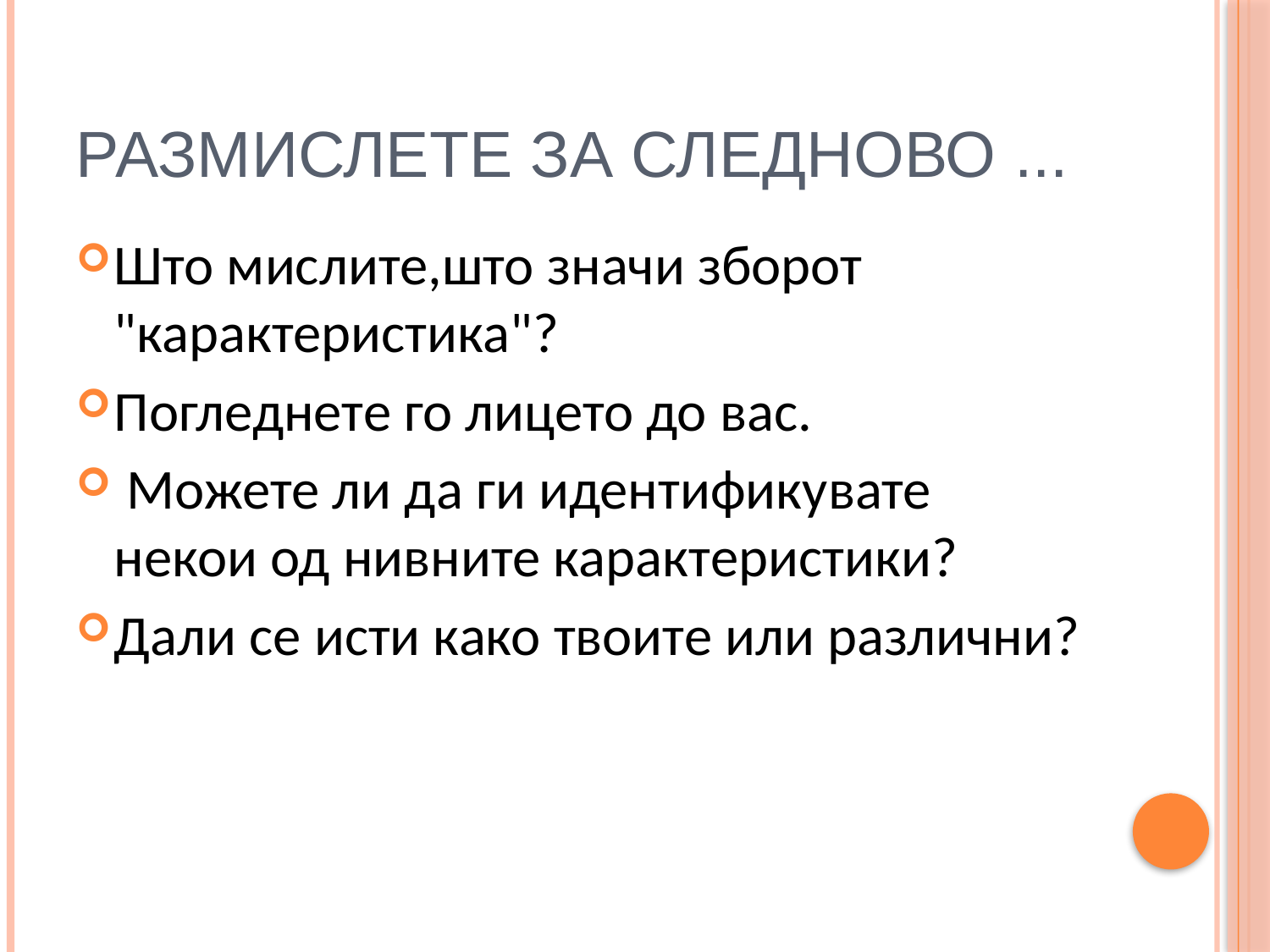

# Размислете за следново ...
Што мислите,што значи зборот "карактеристика"?
Погледнете го лицето до вас.
 Можете ли да ги идентификувате некои од нивните карактеристики?
Дали се исти како твоите или различни?